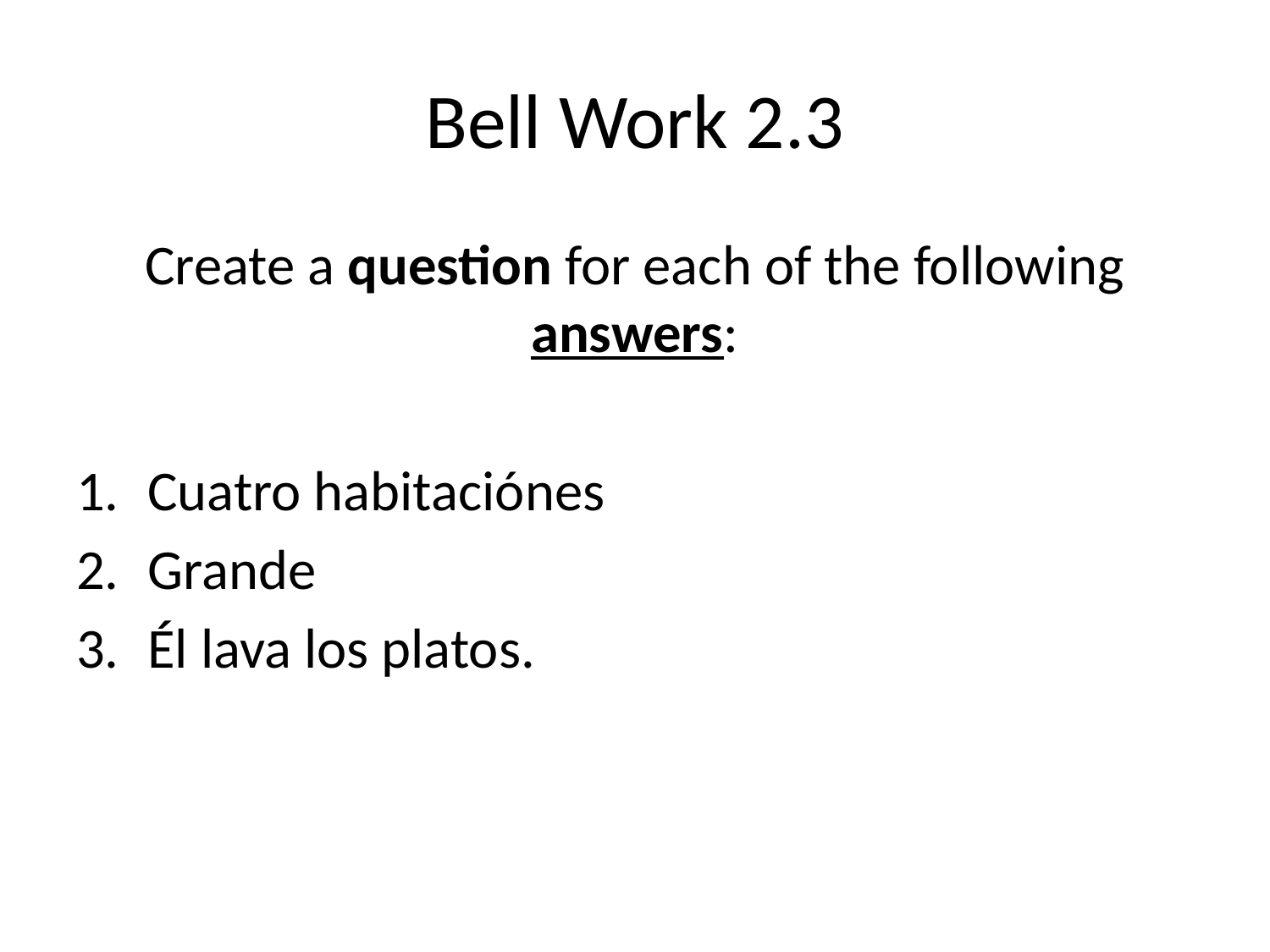

# Bell Work 2.3
Create a question for each of the following answers:

Cuatro habitaciónes
Grande
Él lava los platos.